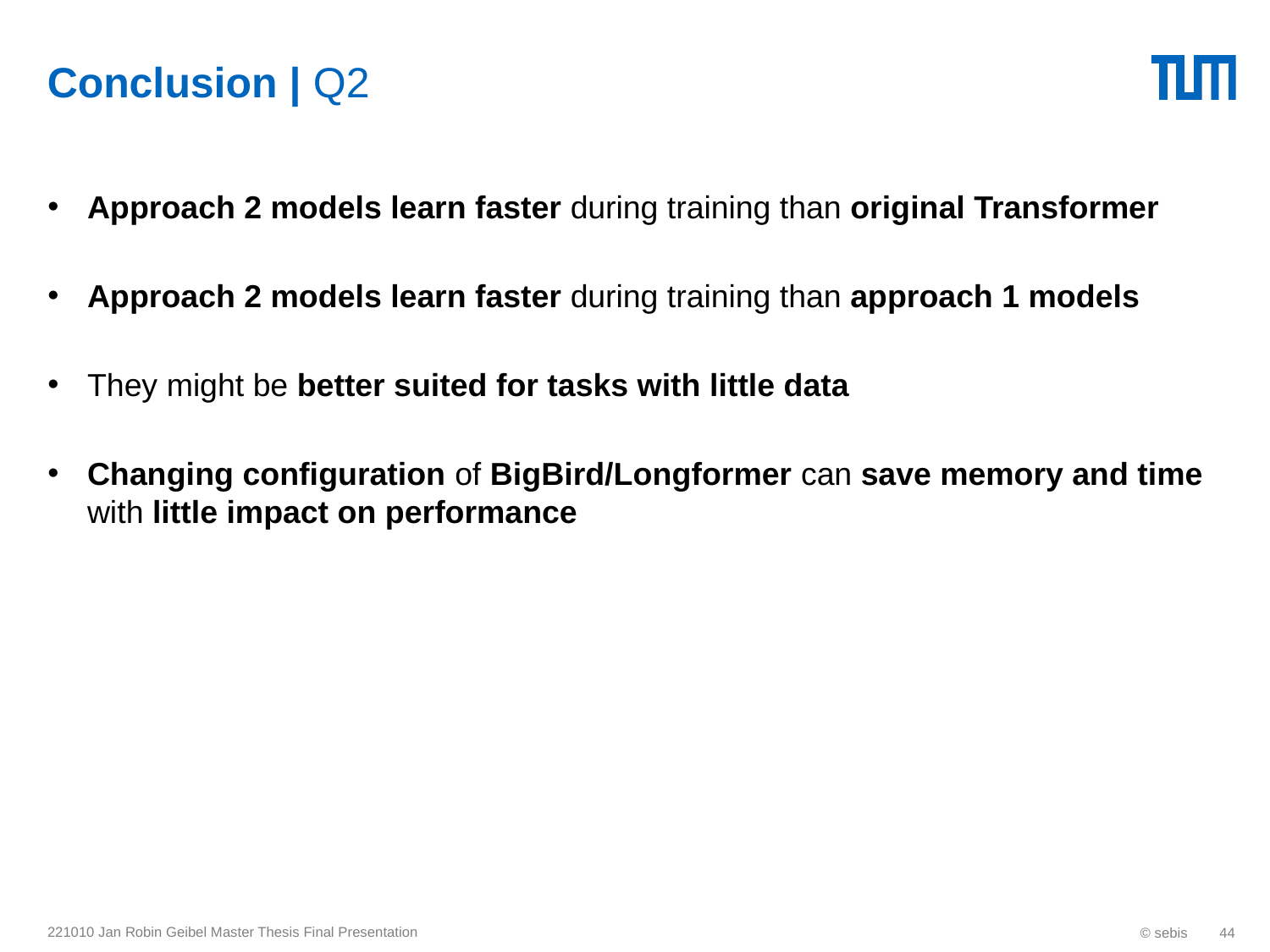

# Conclusion | Q2

Approach 2 models learn faster during training than original Transformer

Approach 2 models learn faster during training than approach 1 models

They might be better suited for tasks with little data

Changing configuration of BigBird/Longformer can save memory and time with little impact on performance
221010 Jan Robin Geibel Master Thesis Final Presentation
© sebis
44